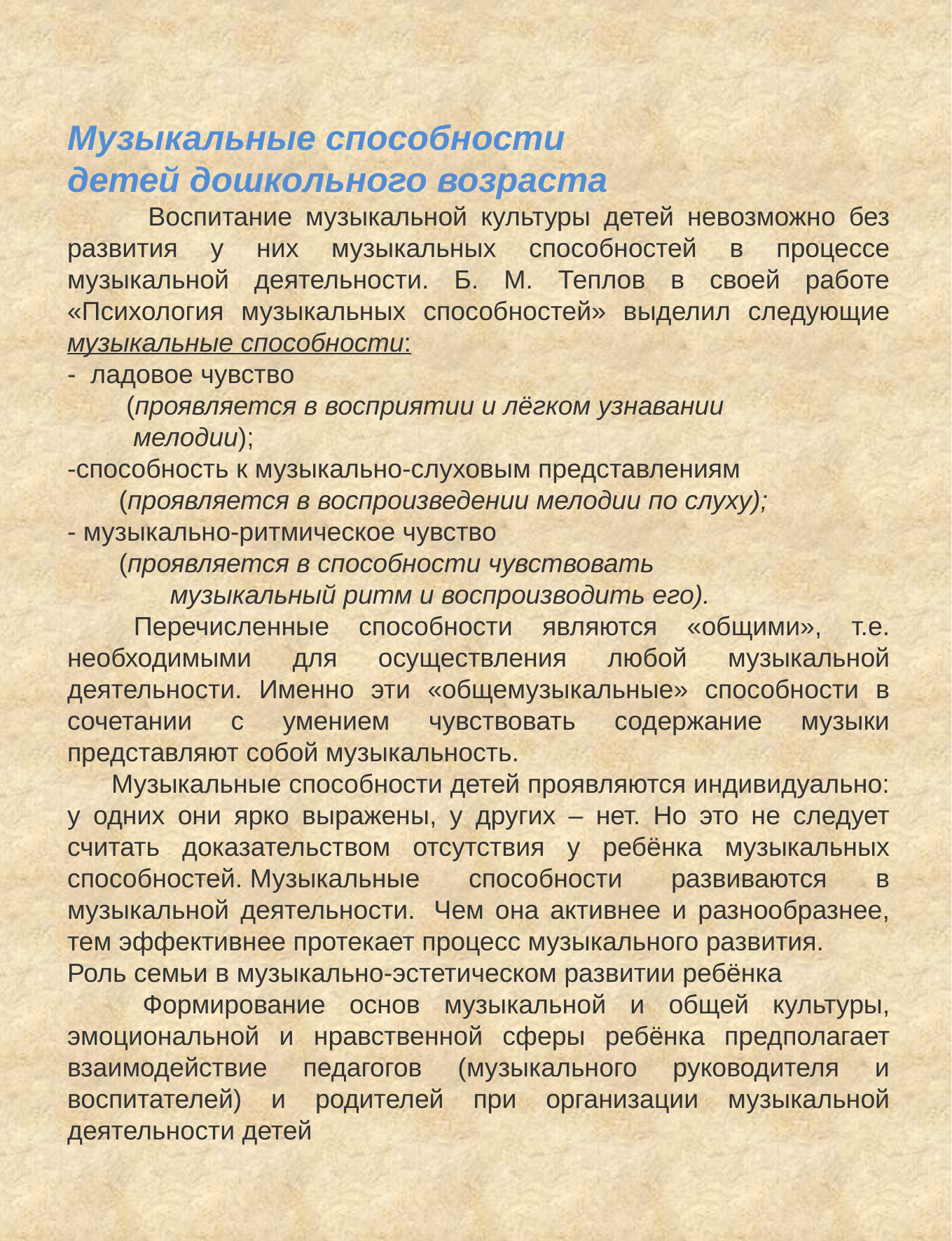

Музыкальные способности
детей дошкольного возраста
      Воспитание музыкальной культуры детей невозможно без развития у них музыкальных способностей в процессе музыкальной деятельности. Б. М. Теплов в своей работе «Психология музыкальных способностей» выделил следующие музыкальные способности:
-  ладовое чувство
        (проявляется в восприятии и лёгком узнавании
         мелодии);
-способность к музыкально-слуховым представлениям
       (проявляется в воспроизведении мелодии по слуху);
- музыкально-ритмическое чувство
       (проявляется в способности чувствовать
              музыкальный ритм и воспроизводить его).
      Перечисленные способности являются «общими», т.е. необходимыми для осуществления любой музыкальной деятельности. Именно эти «общемузыкальные» способности в сочетании с умением чувствовать содержание музыки представляют собой музыкальность.
      Музыкальные способности детей проявляются индивидуально: у одних они ярко выражены, у других – нет. Но это не следует считать доказательством отсутствия у ребёнка музыкальных способностей. Музыкальные способности развиваются в музыкальной деятельности.  Чем она активнее и разнообразнее, тем эффективнее протекает процесс музыкального развития.
Роль семьи в музыкально-эстетическом развитии ребёнка
        Формирование основ музыкальной и общей культуры, эмоциональной и нравственной сферы ребёнка предполагает взаимодействие педагогов (музыкального руководителя и воспитателей) и родителей при организации музыкальной деятельности детей